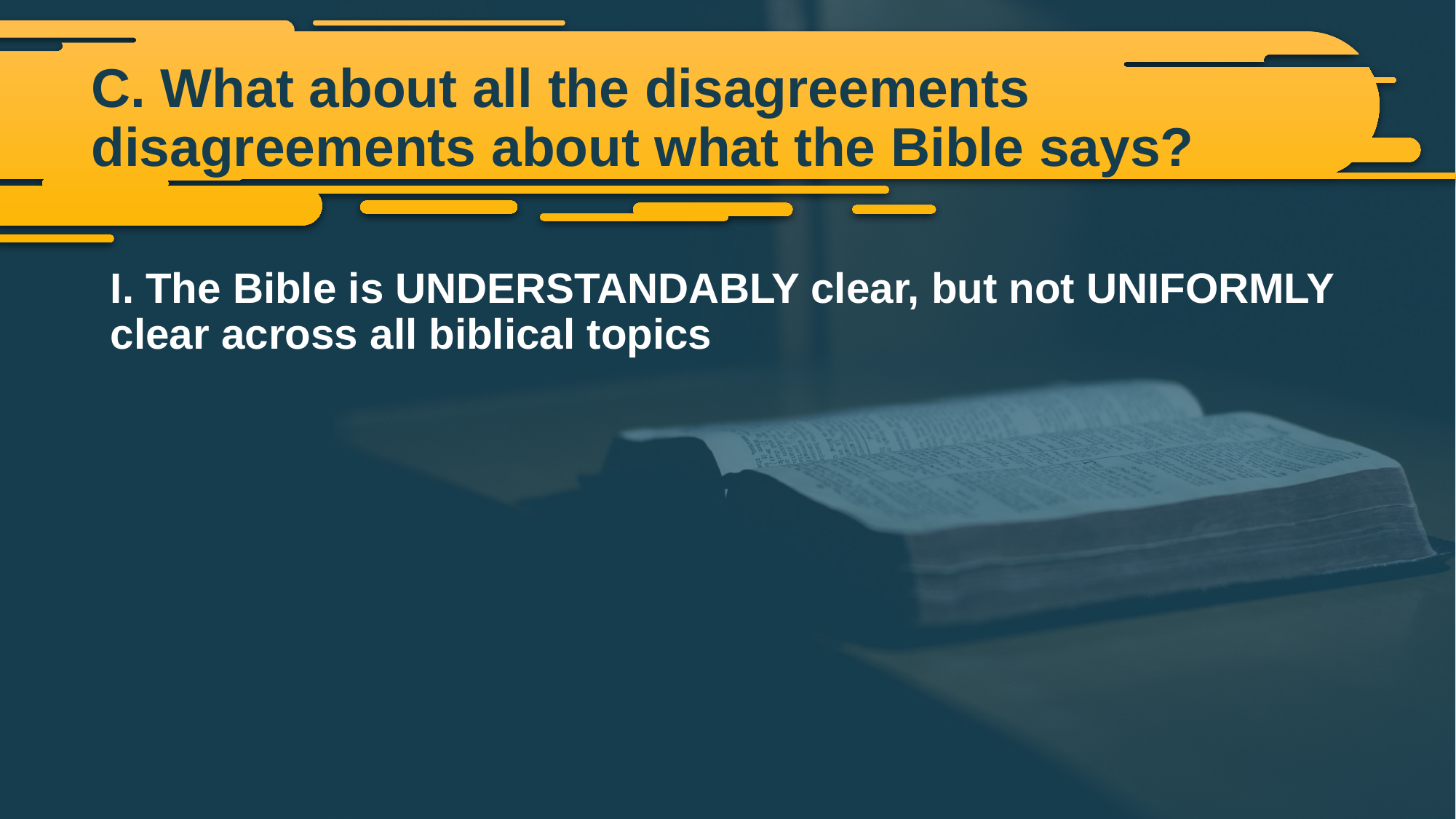

# C. What about all the disagreements disagreements about what the Bible says?
I. The Bible is UNDERSTANDABLY clear, but not UNIFORMLY clear across all biblical topics